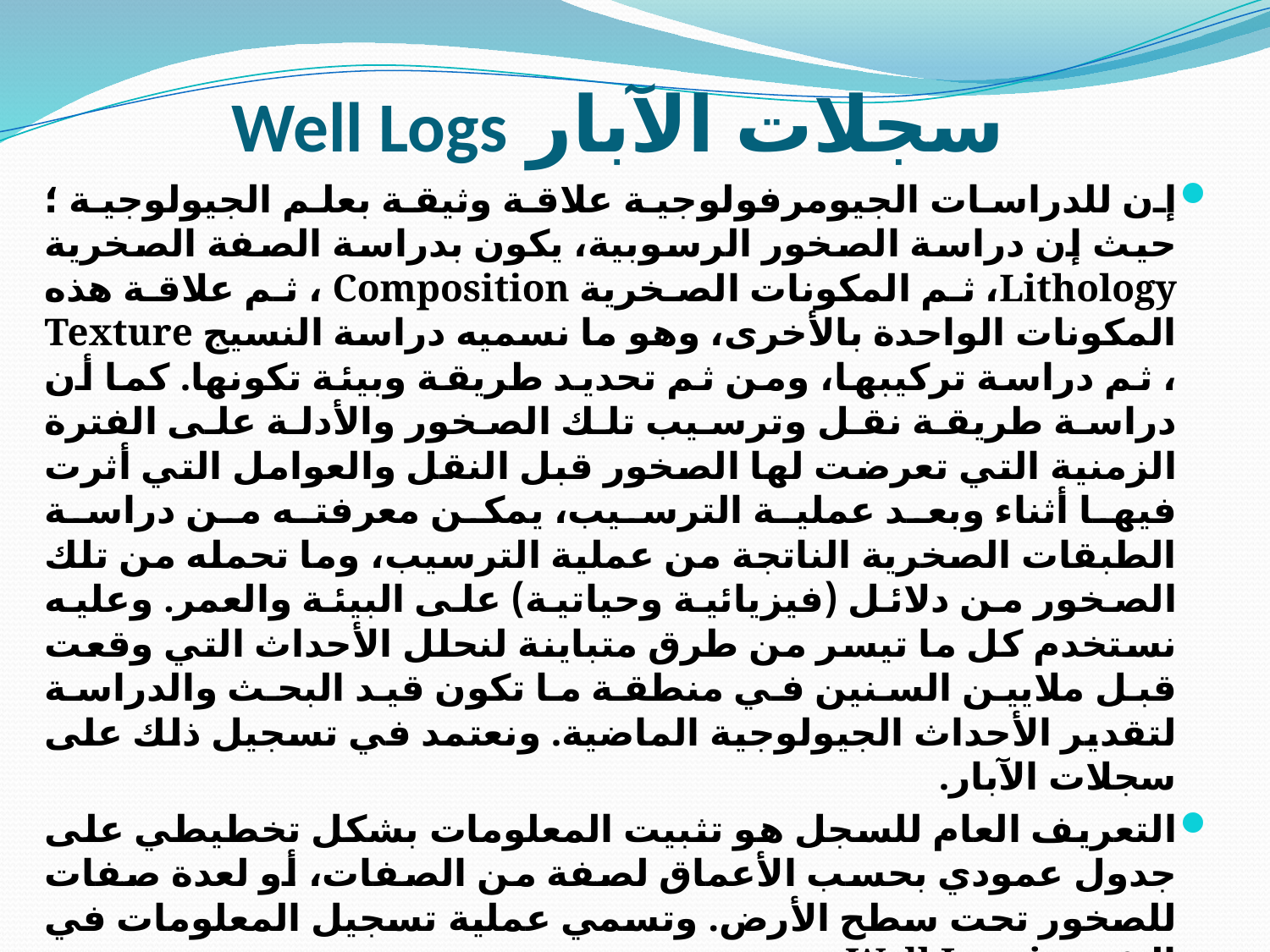

# سجلات الآبار Well Logs
إن للدراسات الجيومرفولوجية علاقة وثيقة بعلم الجيولوجية ؛ حيث إن دراسة الصخور الرسوبية، يكون بدراسة الصفة الصخرية Lithology، ثم المكونات الصخرية Composition ، ثم علاقة هذه المكونات الواحدة بالأخرى، وهو ما نسميه دراسة النسيج Texture ، ثم دراسة تركيبها، ومن ثم تحديد طريقة وبيئة تكونها. كما أن دراسة طريقة نقل وترسيب تلك الصخور والأدلة على الفترة الزمنية التي تعرضت لها الصخور قبل النقل والعوامل التي أثرت فيها أثناء وبعد عملية الترسيب، يمكن معرفته من دراسة الطبقات الصخرية الناتجة من عملية الترسيب، وما تحمله من تلك الصخور من دلائل (فيزيائية وحياتية) على البيئة والعمر. وعليه نستخدم كل ما تيسر من طرق متباينة لنحلل الأحداث التي وقعت قبل ملايين السنين في منطقة ما تكون قيد البحث والدراسة لتقدير الأحداث الجيولوجية الماضية. ونعتمد في تسجيل ذلك على سجلات الآبار.
التعريف العام للسجل هو تثبيت المعلومات بشكل تخطيطي على جدول عمودي بحسب الأعماق لصفة من الصفات، أو لعدة صفات للصخور تحت سطح الأرض. وتسمي عملية تسجيل المعلومات في البئر Well Logging،
المعلومات  المسجلة قد تكون للمكونات الصخرية أو الصفات الفيزيائية في بئر، كسجل المقاومة Resistivity Log ، وسجل إشعاع جاما Gamma Log، ويتم تدوين المعلومات في السجل حسب الأعماق إما يدوياً أو آلياً.